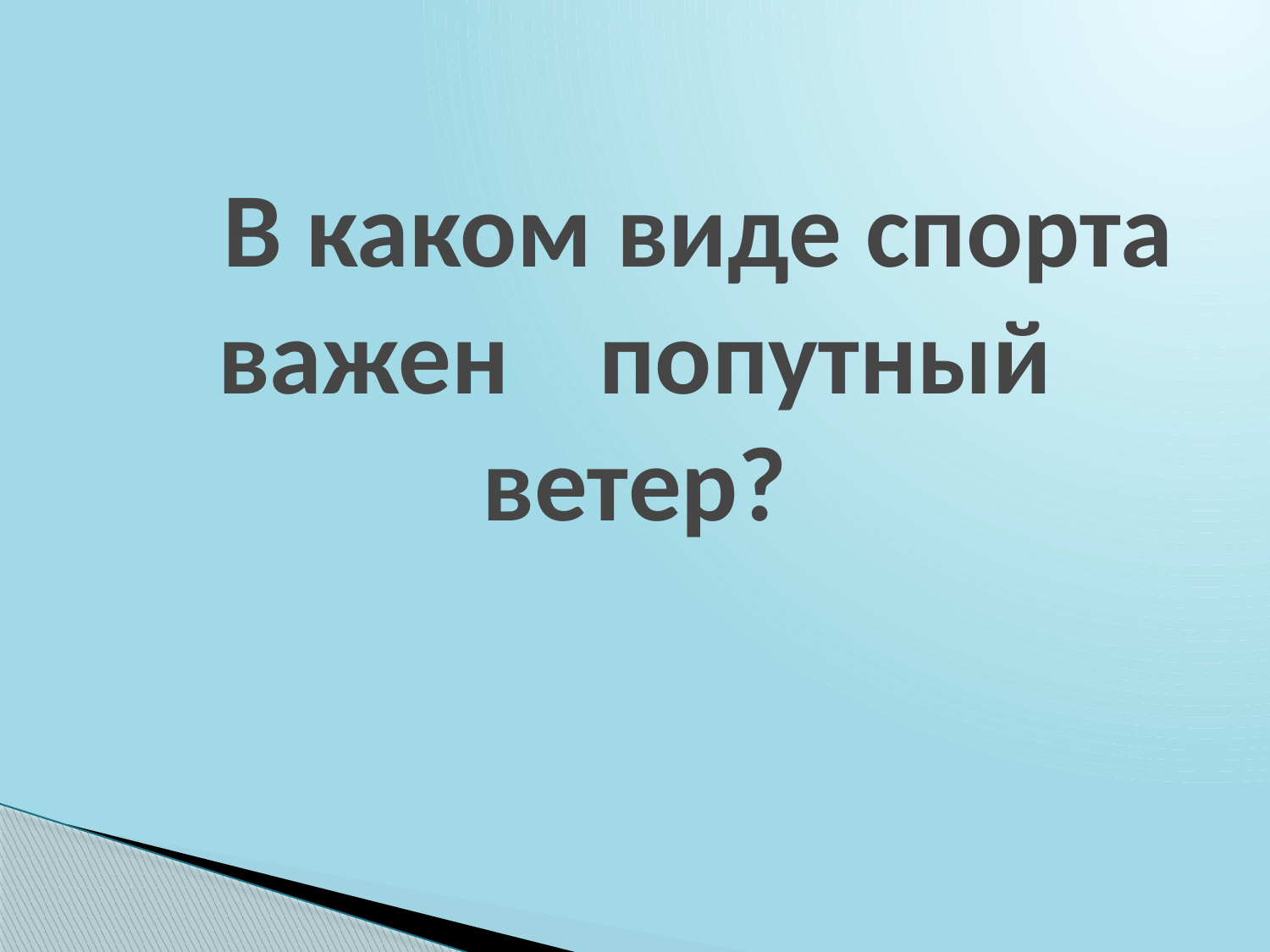

# В каком виде спорта важен 	попутный ветер?